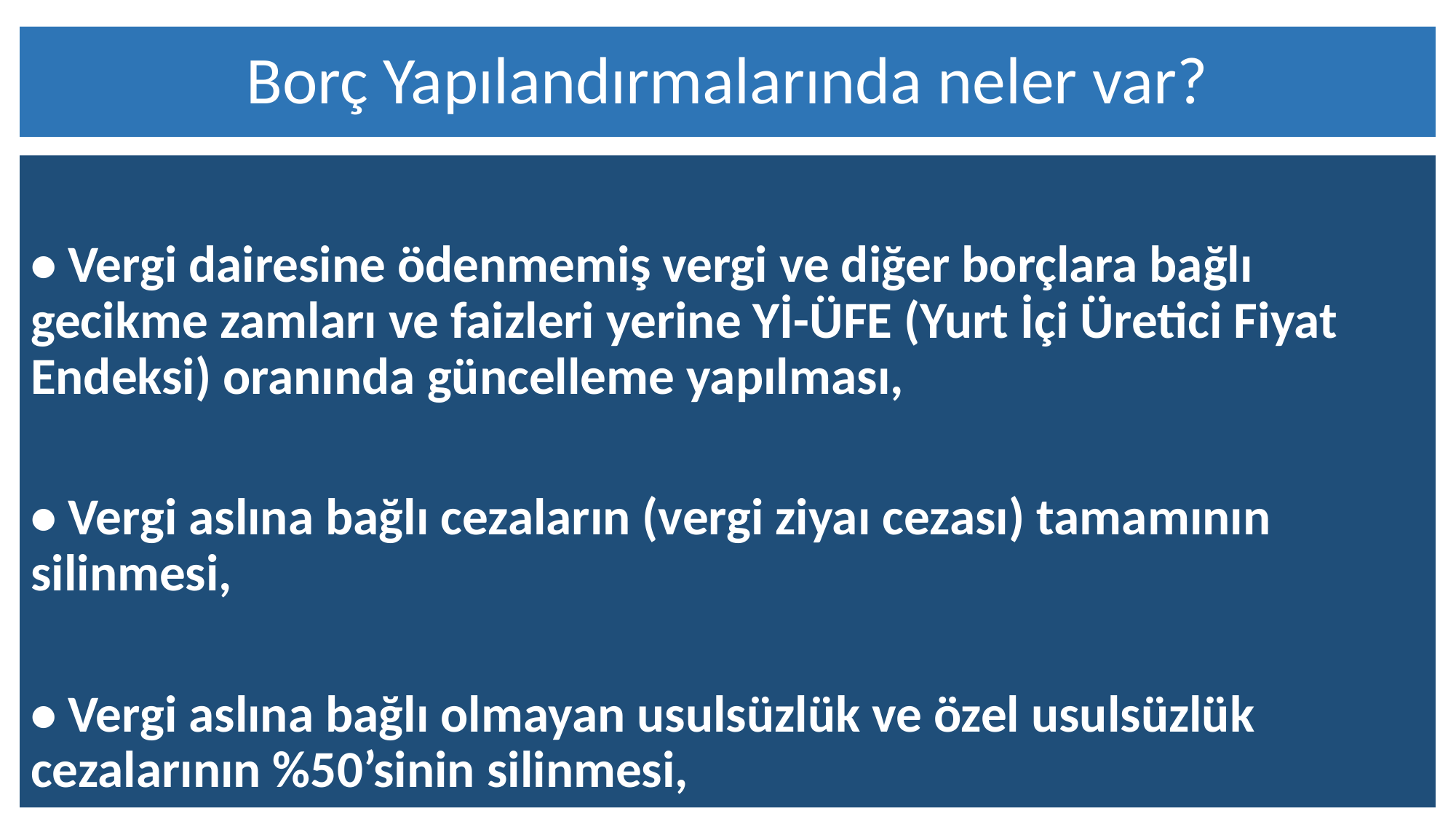

# Borç Yapılandırmalarında neler var?

• Vergi dairesine ödenmemiş vergi ve diğer borçlara bağlı gecikme zamları ve faizleri yerine Yİ-ÜFE (Yurt İçi Üretici Fiyat Endeksi) oranında güncelleme yapılması,

• Vergi aslına bağlı cezaların (vergi ziyaı cezası) tamamının silinmesi,

• Vergi aslına bağlı olmayan usulsüzlük ve özel usulsüzlük cezalarının %50’sinin silinmesi,